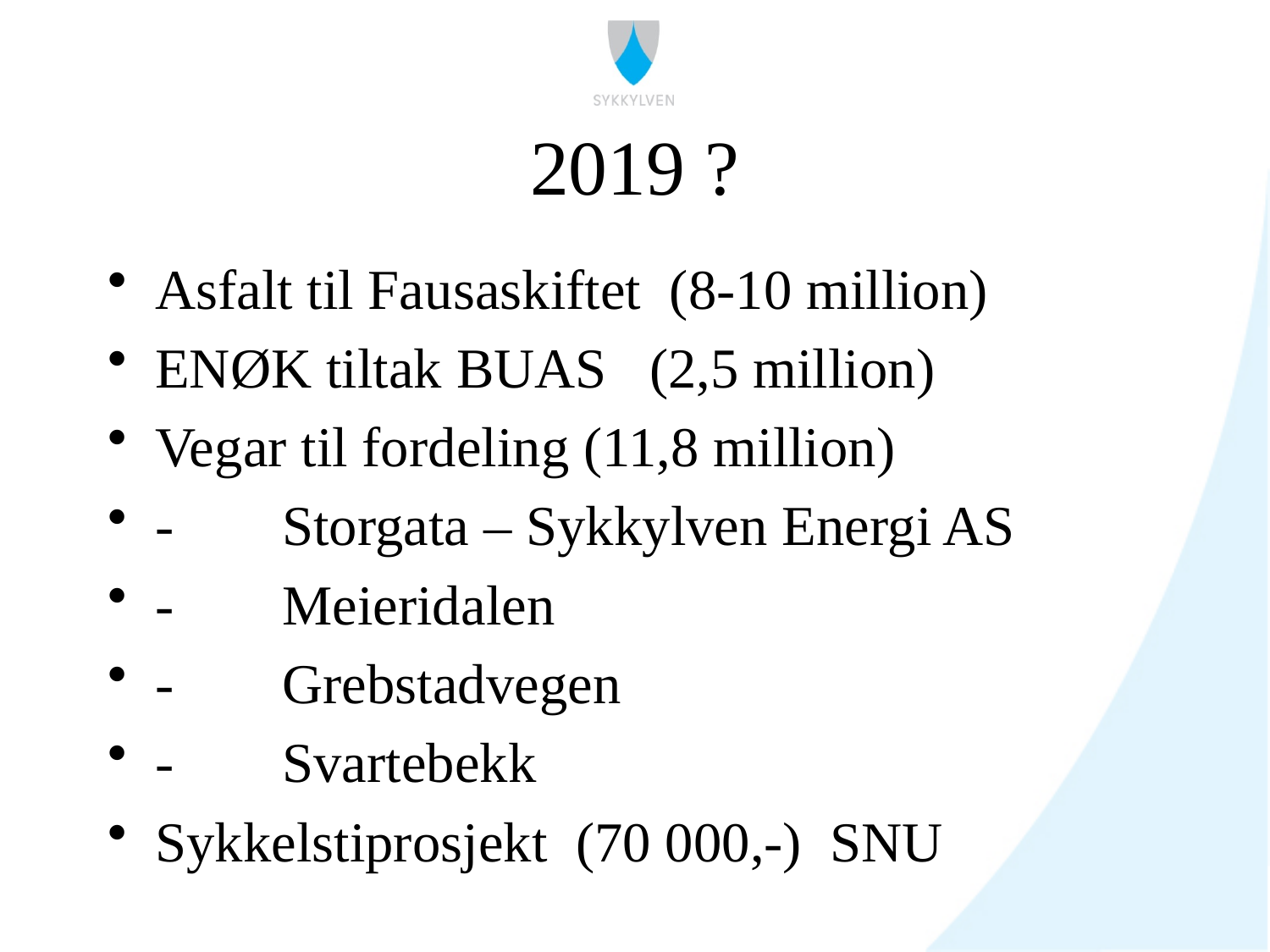

# 2019 ?
Asfalt til Fausaskiftet  (8-10 million)
ENØK tiltak BUAS   (2,5 million)
Vegar til fordeling (11,8 million)
-	Storgata – Sykkylven Energi AS
-	Meieridalen
-	Grebstadvegen
- 	Svartebekk
Sykkelstiprosjekt  (70 000,-)  SNU